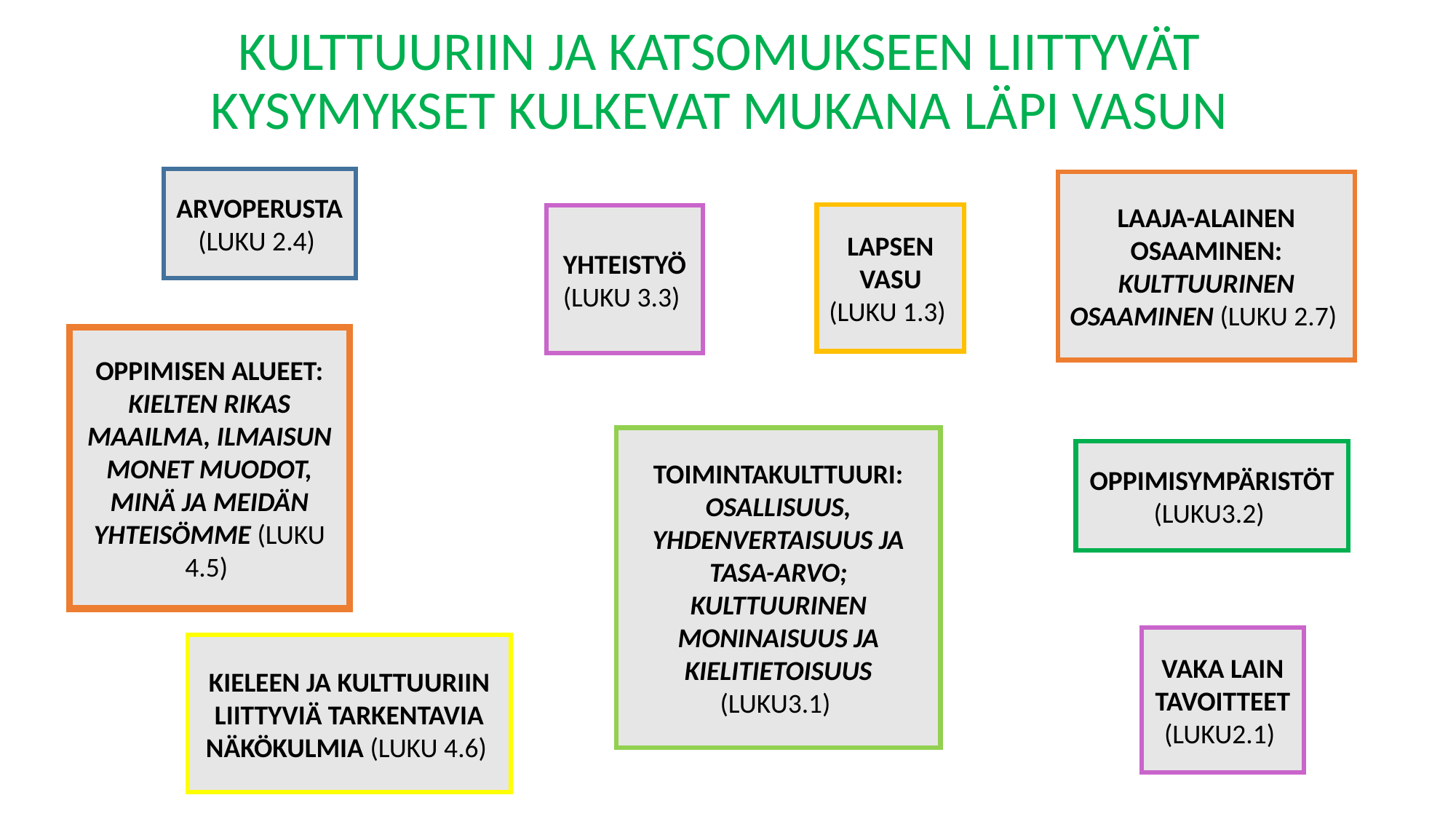

# KULTTUURIIN JA KATSOMUKSEEN LIITTYVÄT KYSYMYKSET KULKEVAT MUKANA LÄPI VASUN
ARVOPERUSTA (LUKU 2.4)
LAAJA-ALAINEN OSAAMINEN: KULTTUURINEN OSAAMINEN (LUKU 2.7)
LAPSEN VASU (LUKU 1.3)
YHTEISTYÖ (LUKU 3.3)

OPPIMISEN ALUEET: KIELTEN RIKAS MAAILMA, ILMAISUN MONET MUODOT, MINÄ JA MEIDÄN YHTEISÖMME (LUKU 4.5)
TOIMINTAKULTTUURI: OSALLISUUS, YHDENVERTAISUUS JA TASA-ARVO; KULTTUURINEN MONINAISUUS JA KIELITIETOISUUS (LUKU3.1)
OPPIMISYMPÄRISTÖT (LUKU3.2)
VAKA LAIN TAVOITTEET (LUKU2.1)
KIELEEN JA KULTTUURIIN LIITTYVIÄ TARKENTAVIA NÄKÖKULMIA (LUKU 4.6)